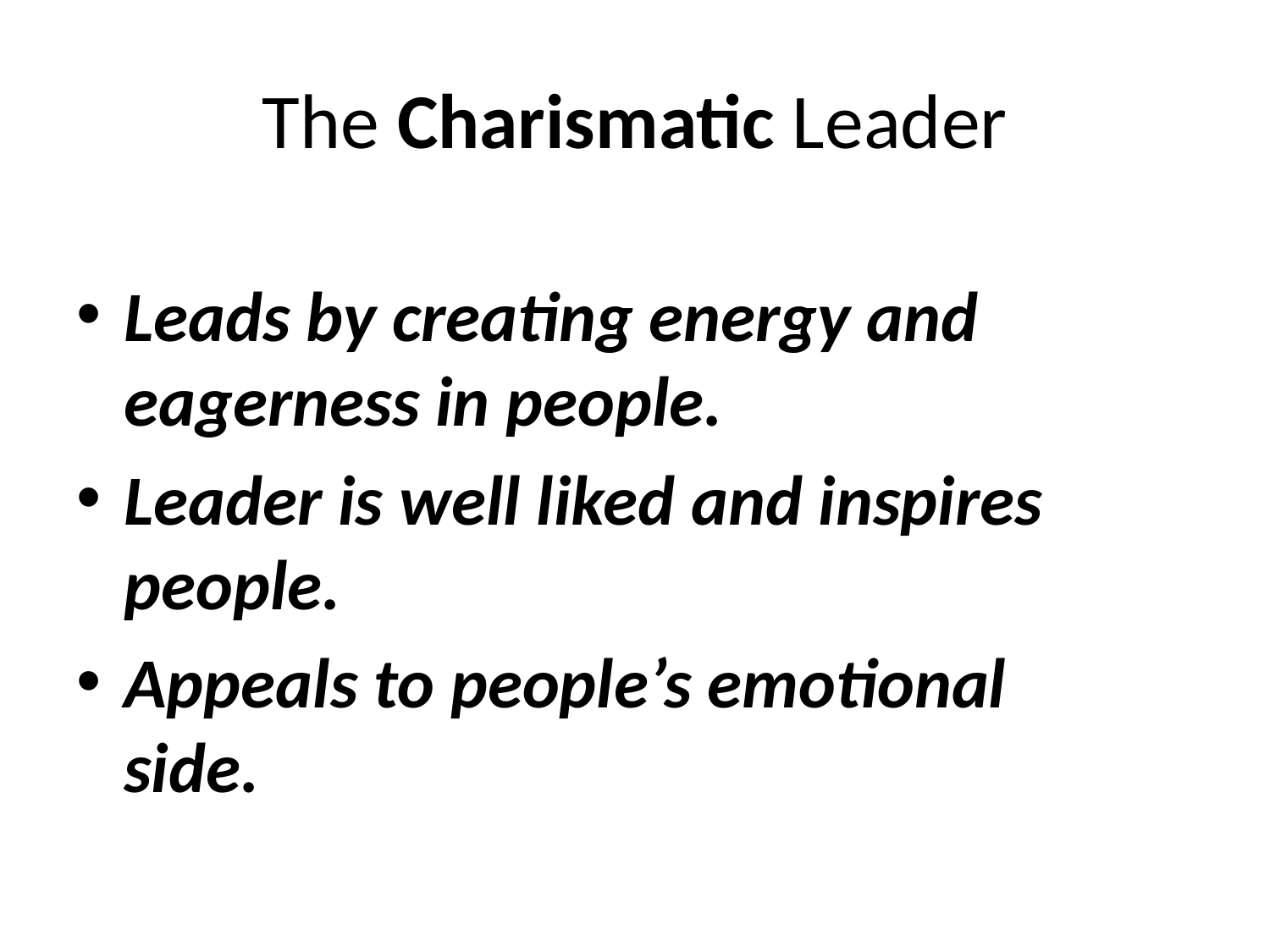

# The Charismatic Leader
Leads by creating energy and eagerness in people.
Leader is well liked and inspires people.
Appeals to people’s emotional side.